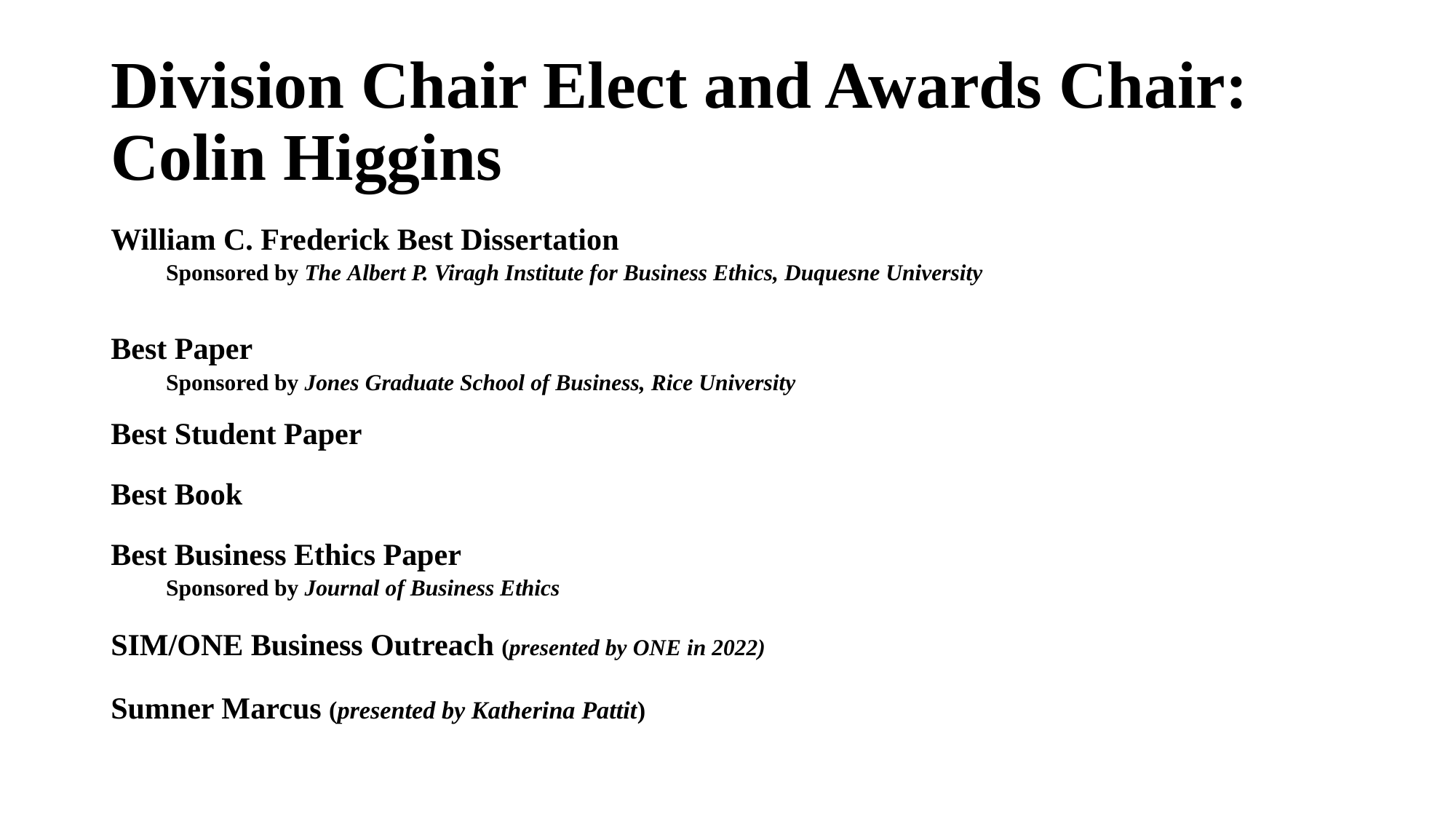

# Division Chair Elect and Awards Chair: 	Colin Higgins
William C. Frederick Best Dissertation
Sponsored by The Albert P. Viragh Institute for Business Ethics, Duquesne University

Best Paper
Sponsored by Jones Graduate School of Business, Rice University

Best Student Paper

Best Book

Best Business Ethics Paper
Sponsored by Journal of Business Ethics

SIM/ONE Business Outreach (presented by ONE in 2022)

Sumner Marcus (presented by Katherina Pattit)